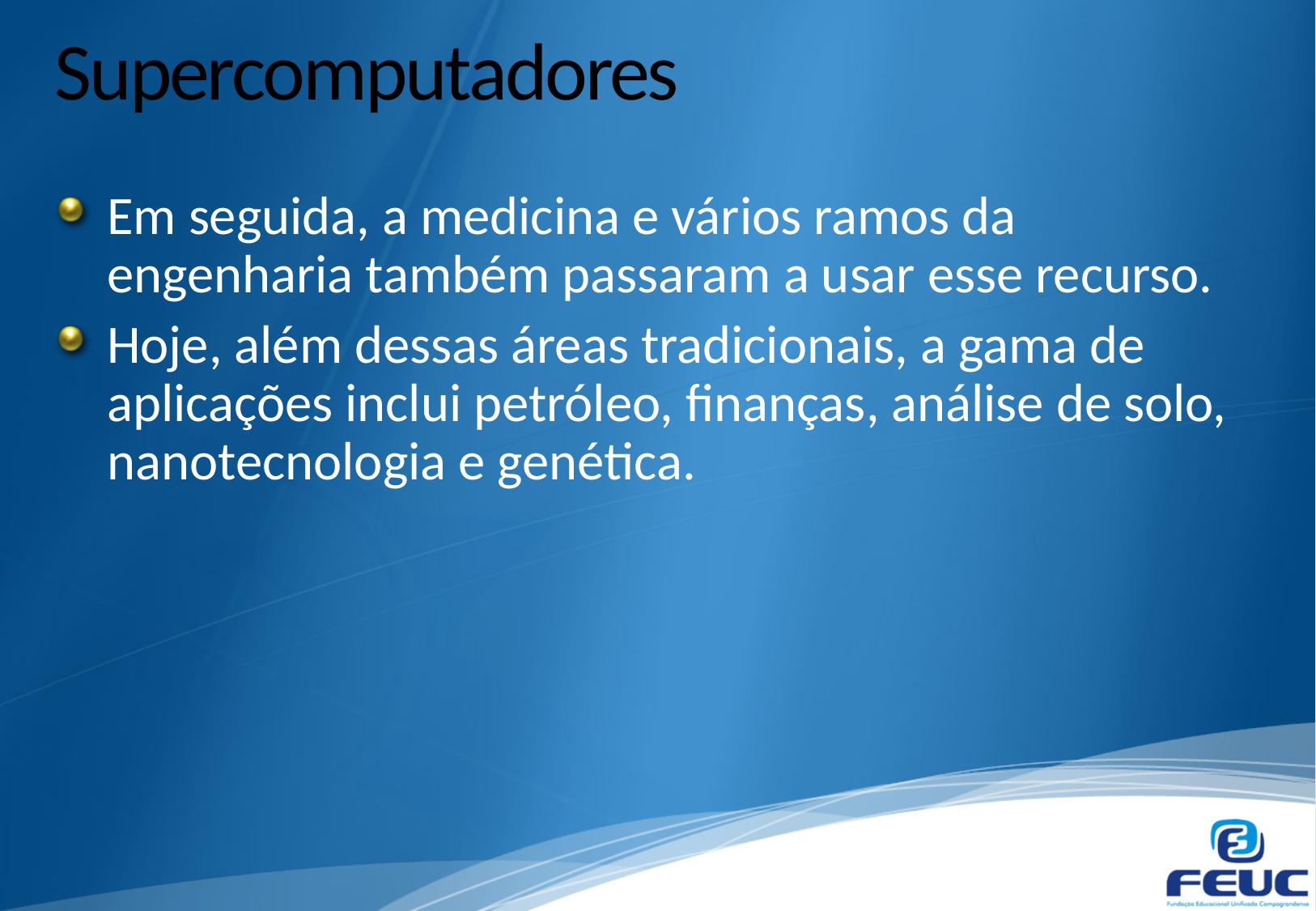

# Supercomputadores
Em seguida, a medicina e vários ramos da engenharia também passaram a usar esse recurso.
Hoje, além dessas áreas tradicionais, a gama de aplicações inclui petróleo, finanças, análise de solo, nanotecnologia e genética.